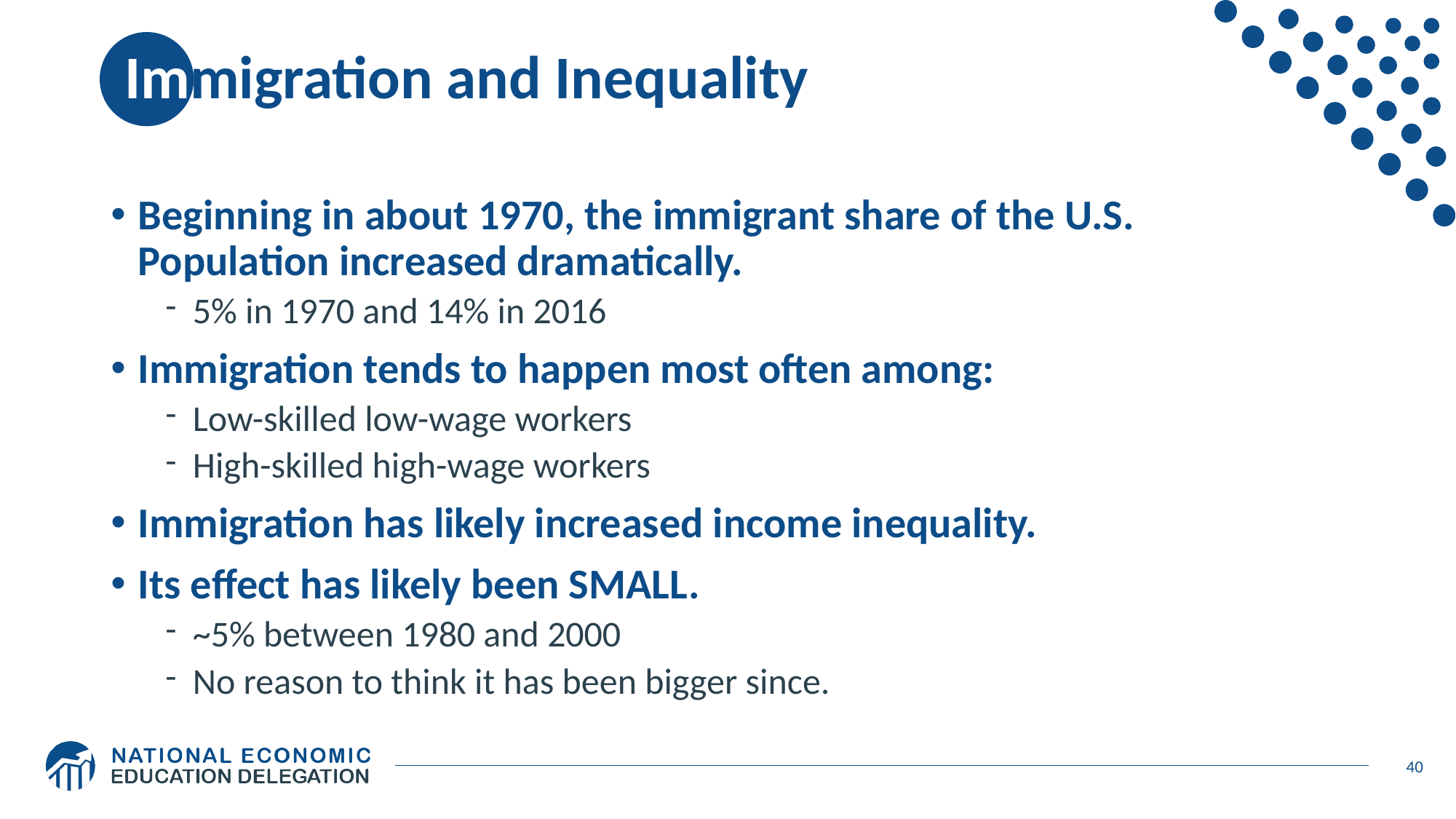

# Immigration and Inequality
Beginning in about 1970, the immigrant share of the U.S.
Population increased dramatically.
5% in 1970 and 14% in 2016
Immigration tends to happen most often among:
Low-skilled low-wage workers
High-skilled high-wage workers
Immigration has likely increased income inequality.
Its effect has likely been SMALL.
~5% between 1980 and 2000
No reason to think it has been bigger since.
40